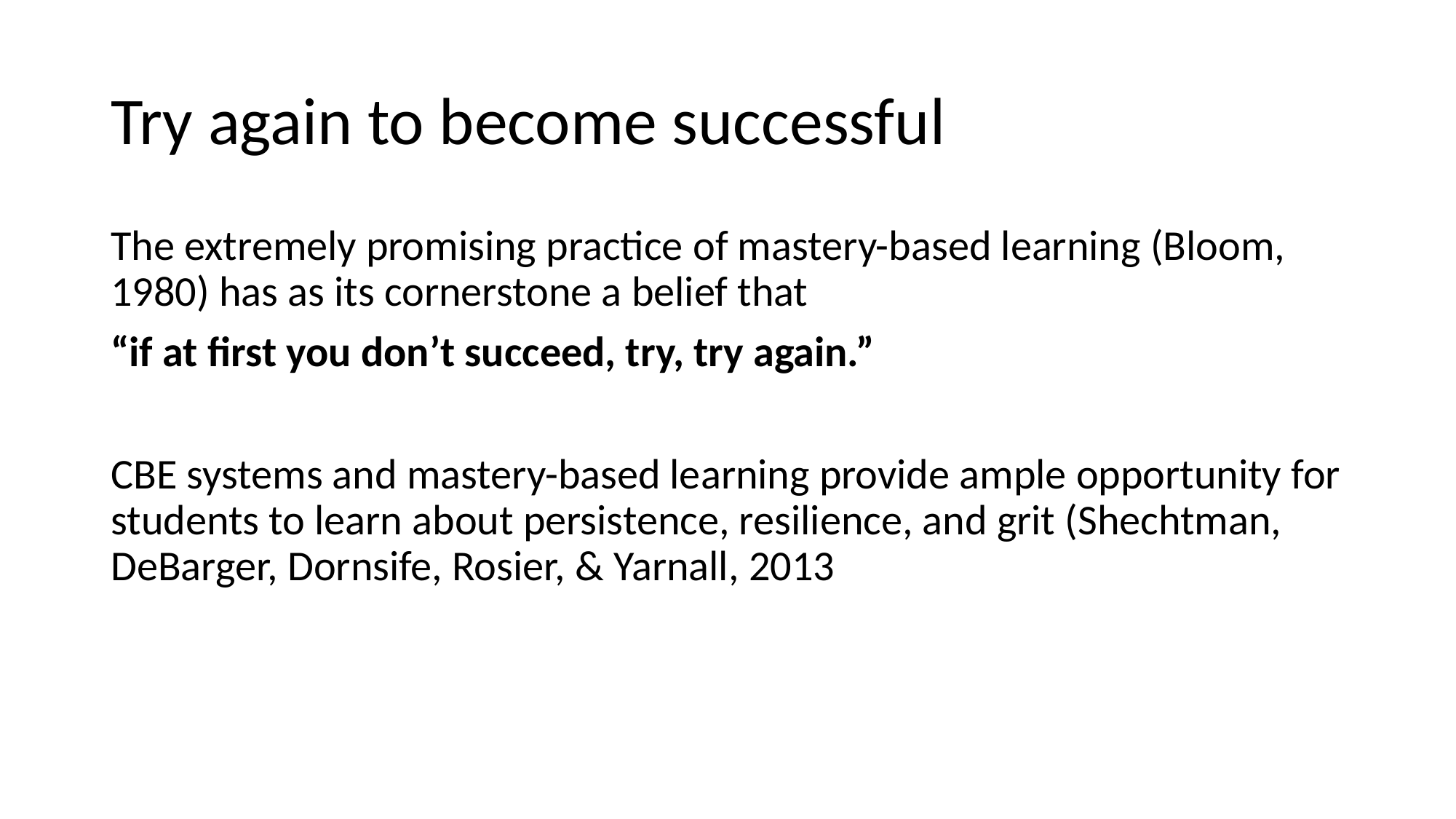

# Try again to become successful
The extremely promising practice of mastery-based learning (Bloom, 1980) has as its cornerstone a belief that
“if at first you don’t succeed, try, try again.”

CBE systems and mastery-based learning provide ample opportunity for students to learn about persistence, resilience, and grit (Shechtman, DeBarger, Dornsife, Rosier, & Yarnall, 2013